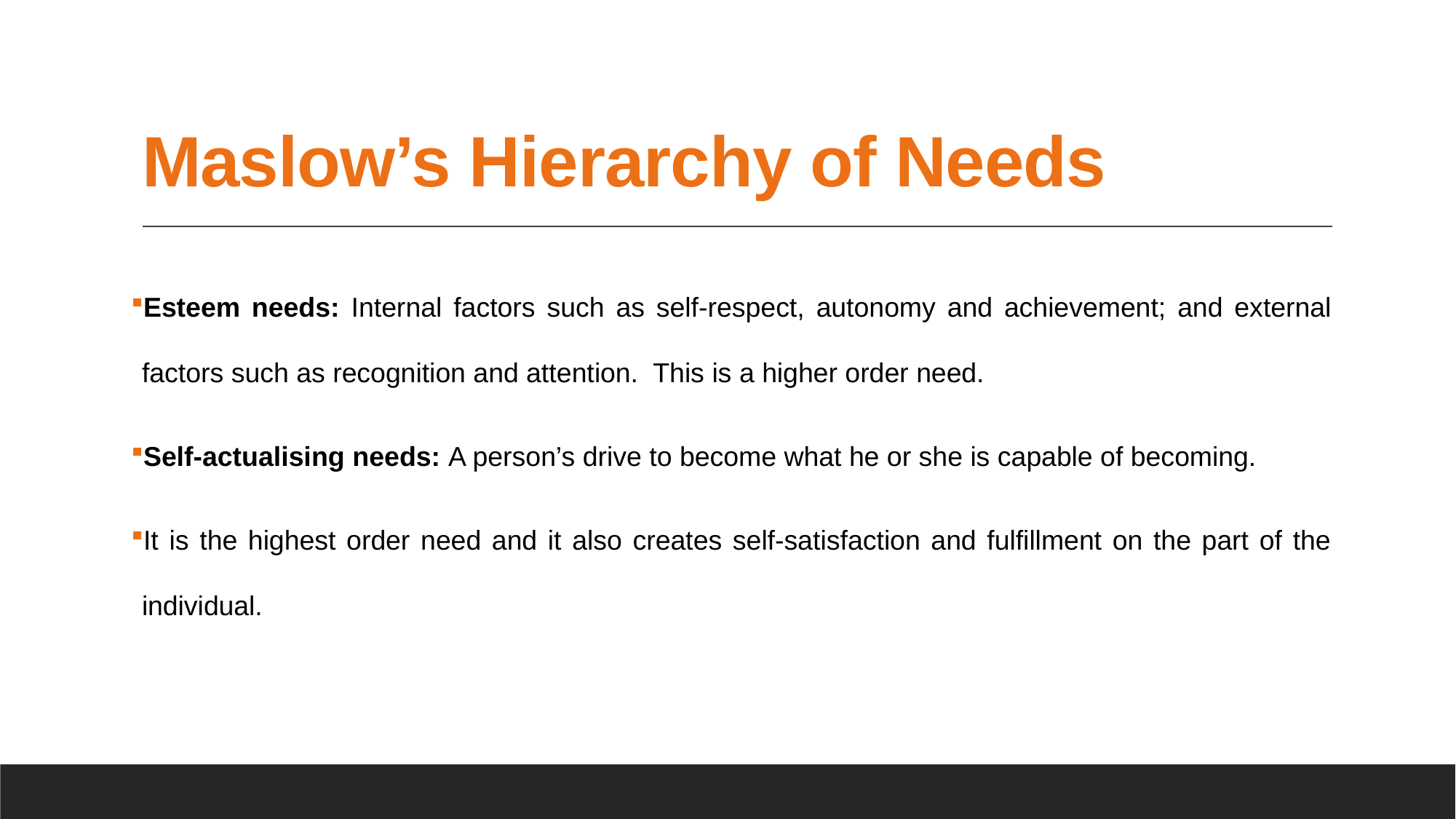

# Maslow’s Hierarchy of Needs
Esteem needs: Internal factors such as self-respect, autonomy and achievement; and external factors such as recognition and attention.  This is a higher order need.
Self-actualising needs: A person’s drive to become what he or she is capable of becoming.
It is the highest order need and it also creates self-satisfaction and fulfillment on the part of the individual.